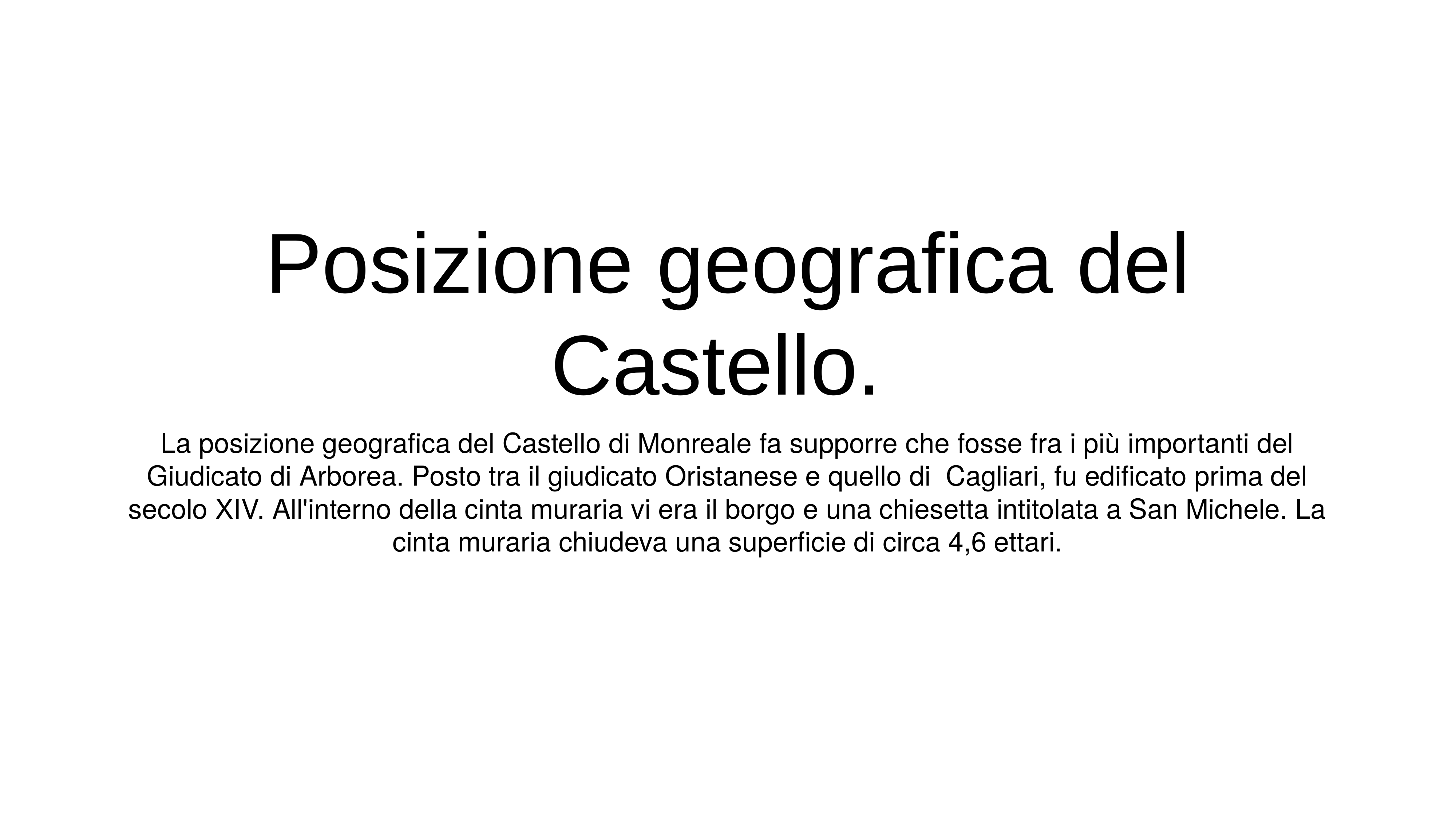

# Posizione geografica del Castello.
La posizione geografica del Castello di Monreale fa supporre che fosse fra i più importanti del Giudicato di Arborea. Posto tra il giudicato Oristanese e quello di  Cagliari, fu edificato prima del secolo XIV. All'interno della cinta muraria vi era il borgo e una chiesetta intitolata a San Michele. La cinta muraria chiudeva una superficie di circa 4,6 ettari.